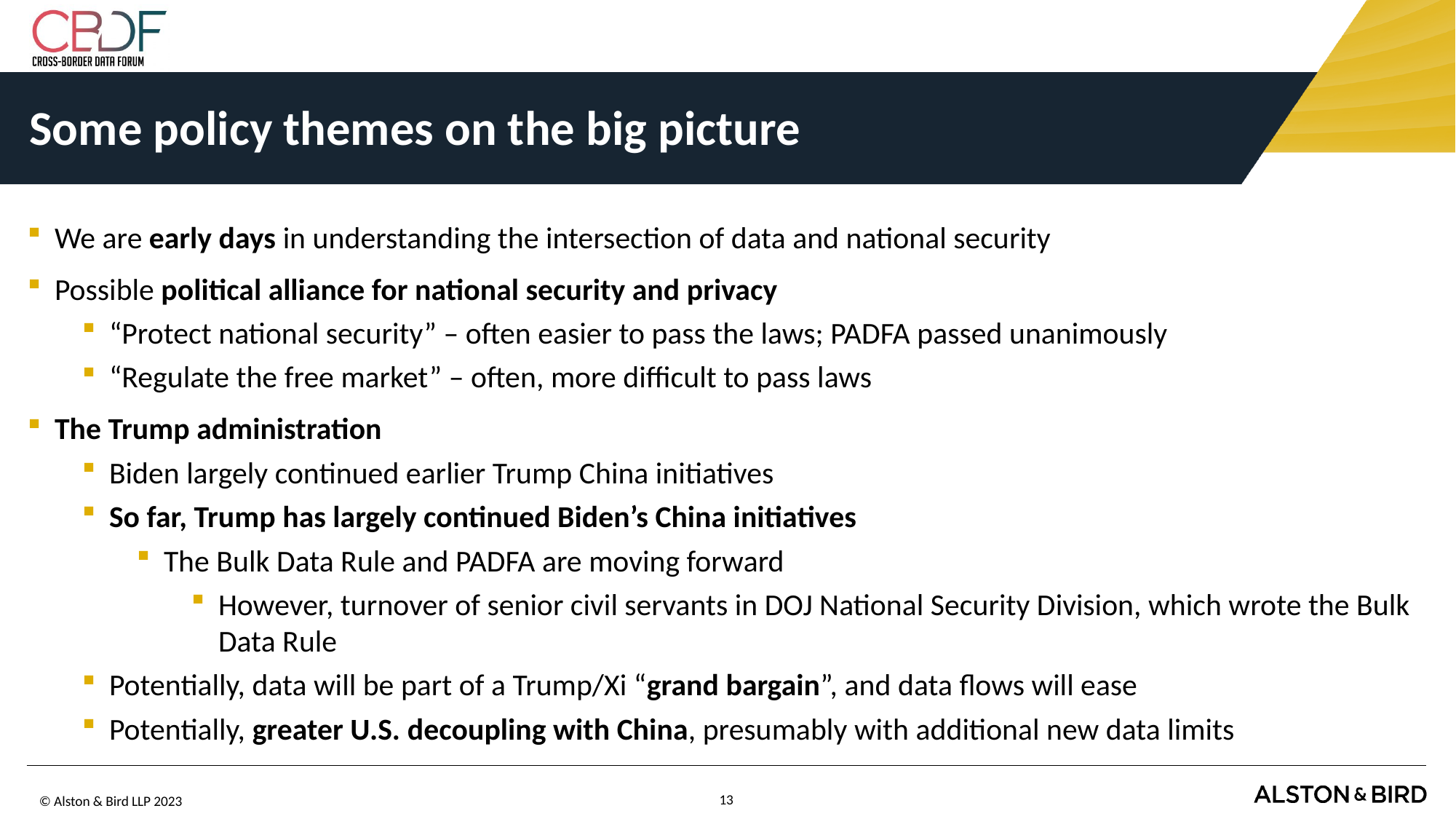

# Some policy themes on the big picture
We are early days in understanding the intersection of data and national security
Possible political alliance for national security and privacy
“Protect national security” – often easier to pass the laws; PADFA passed unanimously
“Regulate the free market” – often, more difficult to pass laws
The Trump administration
Biden largely continued earlier Trump China initiatives
So far, Trump has largely continued Biden’s China initiatives
The Bulk Data Rule and PADFA are moving forward
However, turnover of senior civil servants in DOJ National Security Division, which wrote the Bulk Data Rule
Potentially, data will be part of a Trump/Xi “grand bargain”, and data flows will ease
Potentially, greater U.S. decoupling with China, presumably with additional new data limits